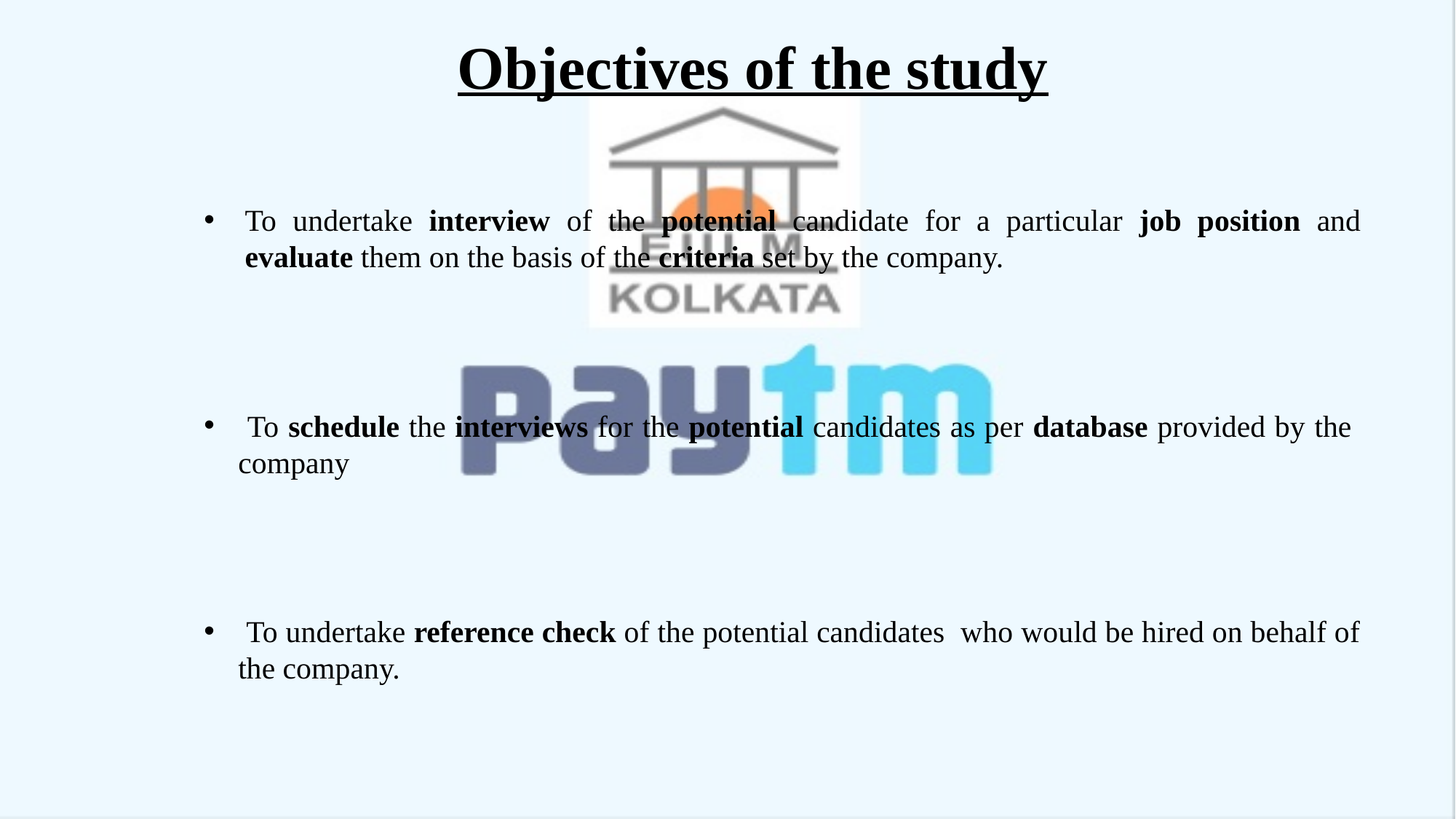

Objectives of the study
To undertake interview of the potential candidate for a particular job position and evaluate them on the basis of the criteria set by the company.
 To schedule the interviews for the potential candidates as per database provided by the  company
 To undertake reference check of the potential candidates  who would be hired on behalf of the company.